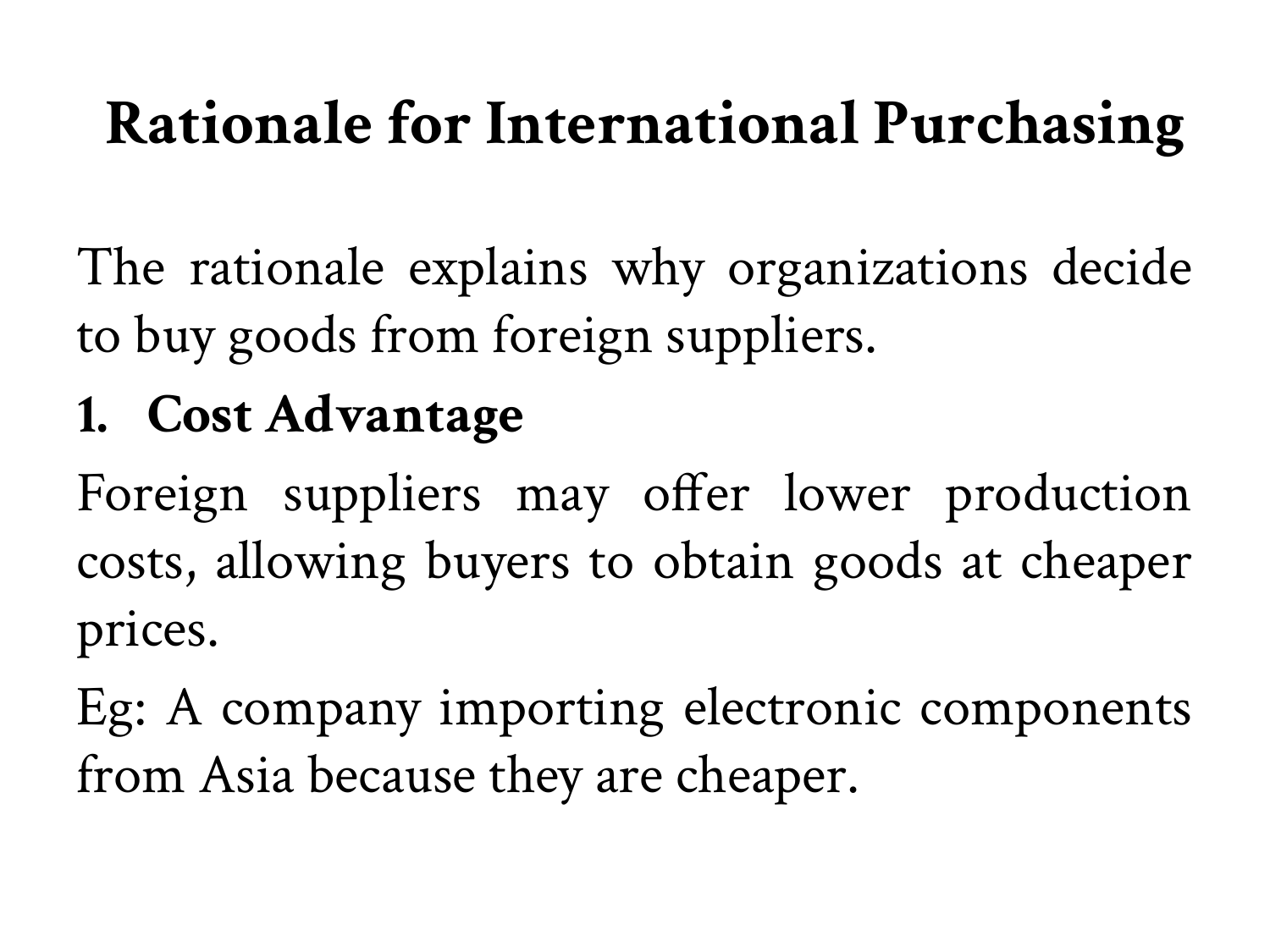

# Rationale for International Purchasing
The rationale explains why organizations decide to buy goods from foreign suppliers.
Cost Advantage
Foreign suppliers may offer lower production costs, allowing buyers to obtain goods at cheaper prices.
Eg: A company importing electronic components from Asia because they are cheaper.